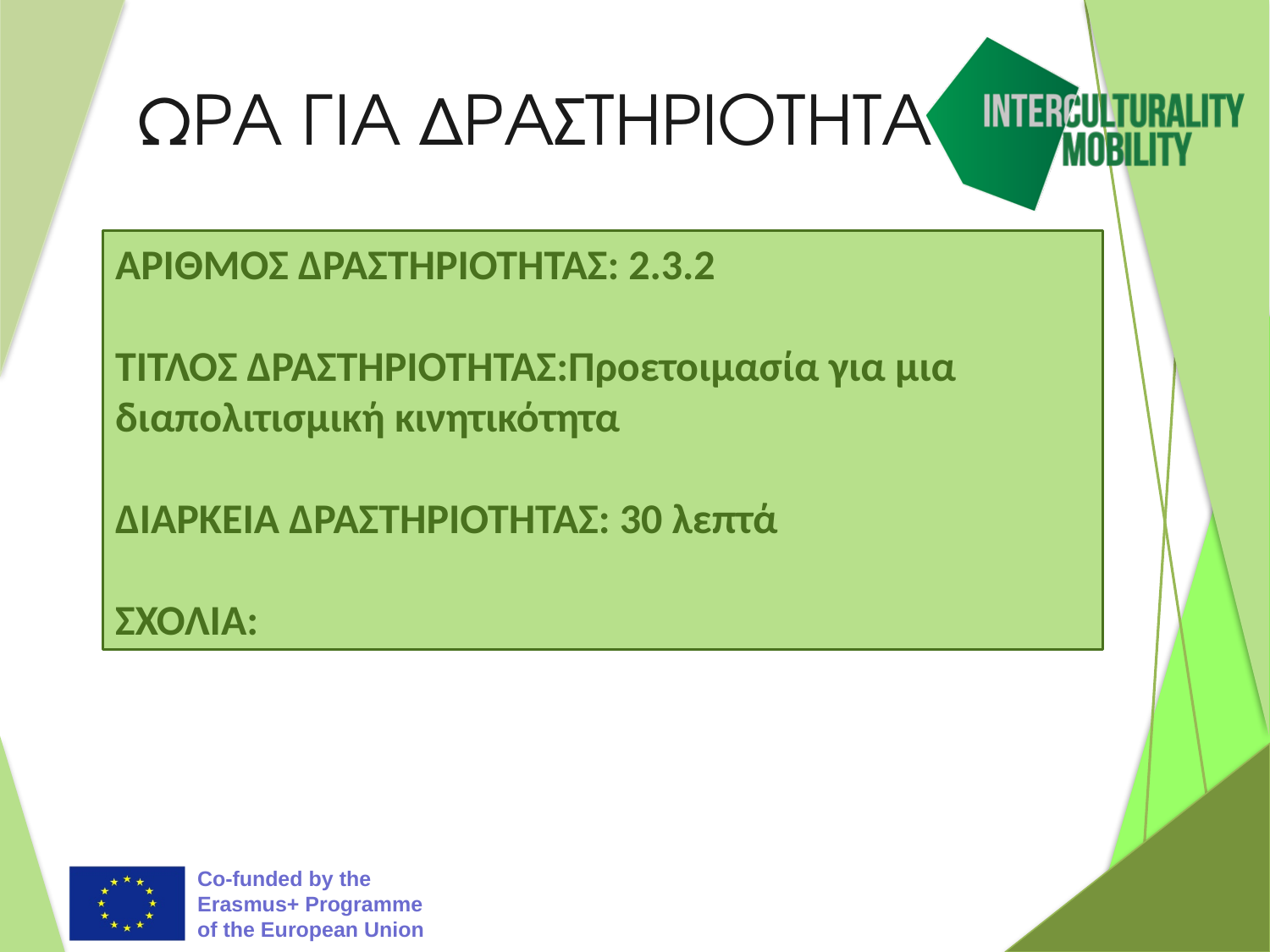

# ΩΡΑ ΓΙΑ ΔΡΑΣΤΗΡΙΟΤΗΤΑ
ΑΡΙΘΜΟΣ ΔΡΑΣΤΗΡΙΟΤΗΤΑΣ: 2.3.2

ΤΙΤΛΟΣ ΔΡΑΣΤΗΡΙΟΤΗΤΑΣ:Προετοιμασία για μια διαπολιτισμική κινητικότητα

ΔΙΑΡΚΕΙΑ ΔΡΑΣΤΗΡΙΟΤΗΤΑΣ: 30 λεπτά

ΣΧΟΛΙΑ: